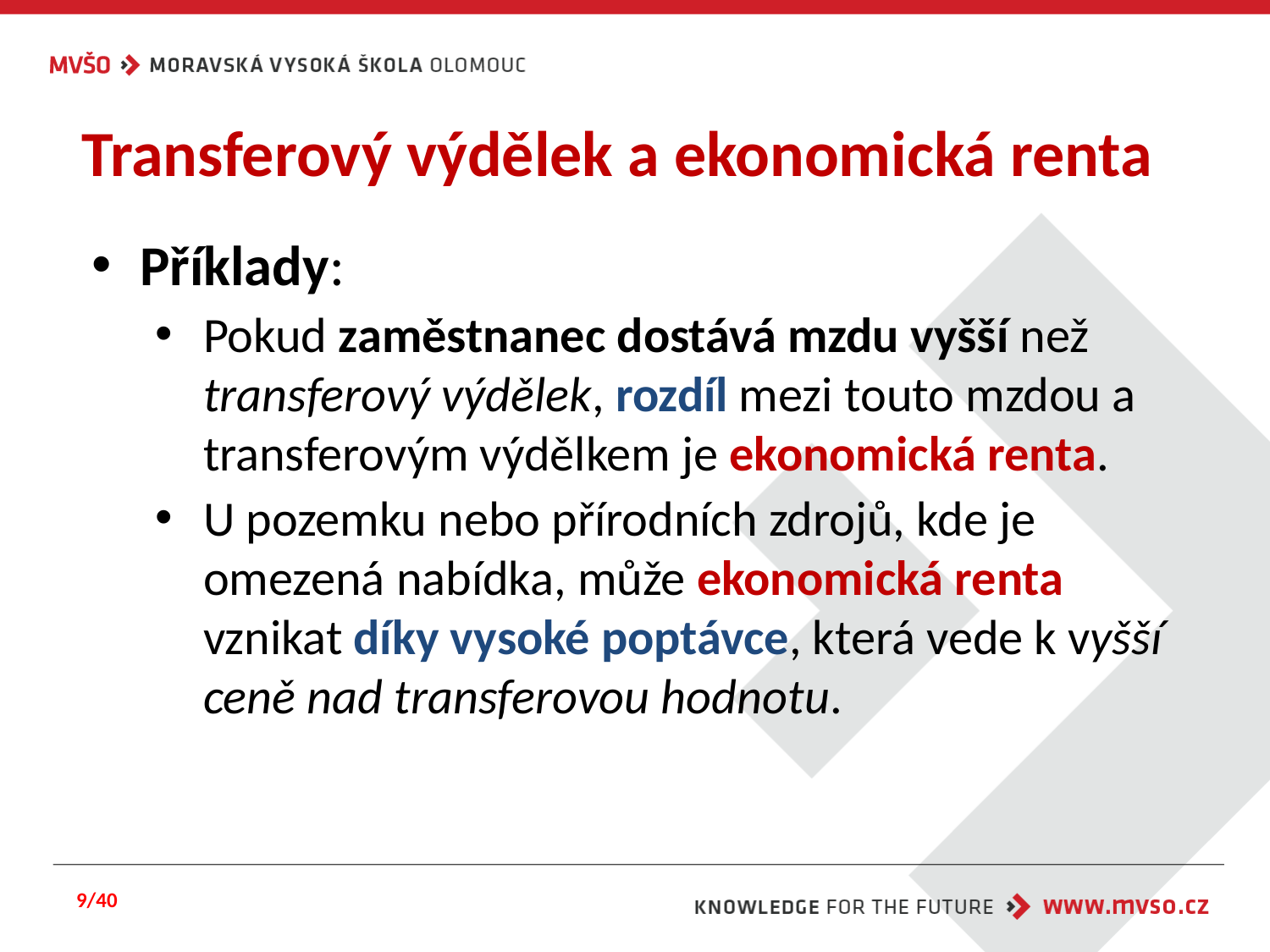

# Transferový výdělek a ekonomická renta
Příklady:
Pokud zaměstnanec dostává mzdu vyšší než transferový výdělek, rozdíl mezi touto mzdou a transferovým výdělkem je ekonomická renta.
U pozemku nebo přírodních zdrojů, kde je omezená nabídka, může ekonomická renta vznikat díky vysoké poptávce, která vede k vyšší ceně nad transferovou hodnotu.
9/40